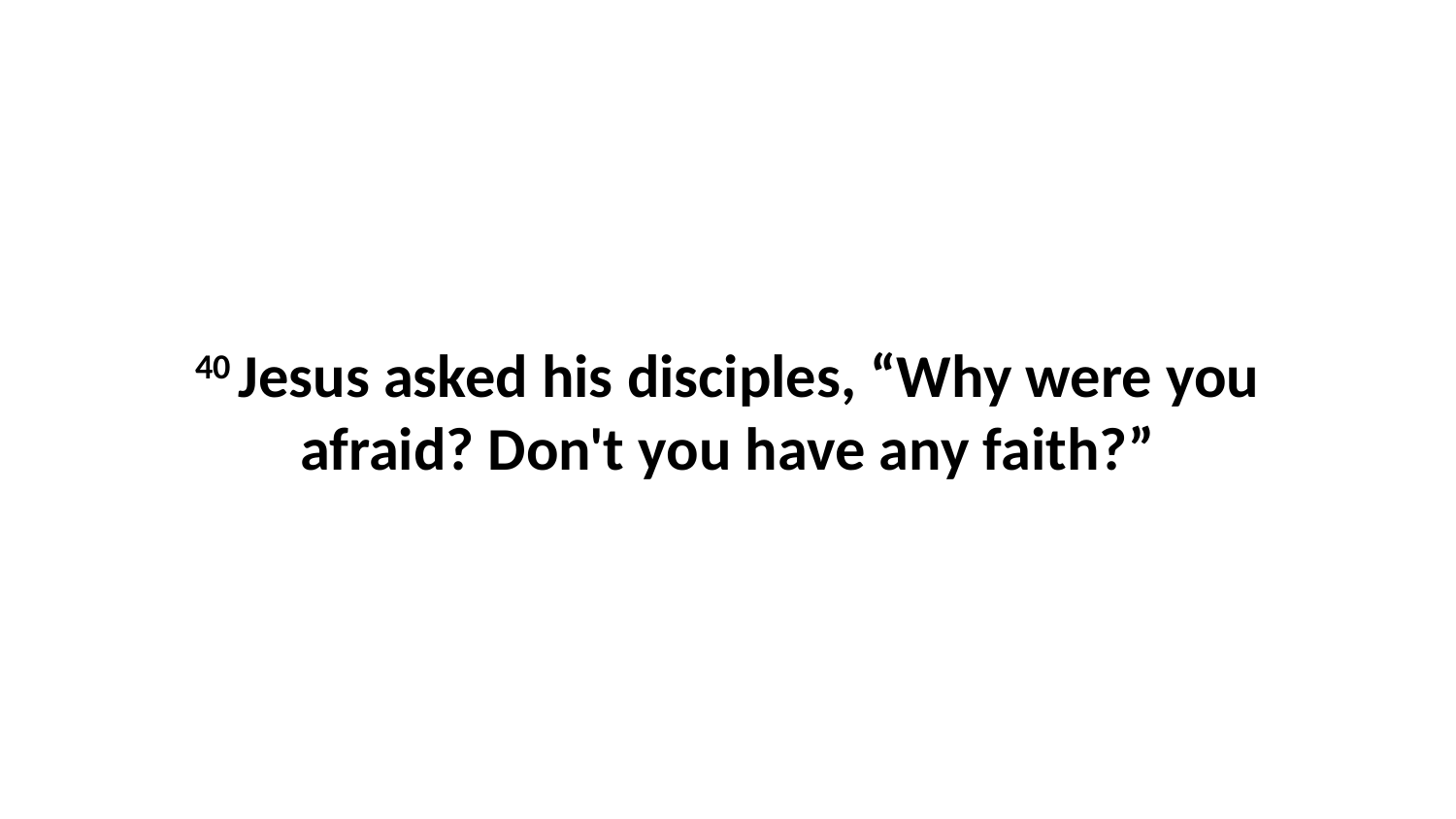

40 Jesus asked his disciples, “Why were you afraid? Don't you have any faith?”